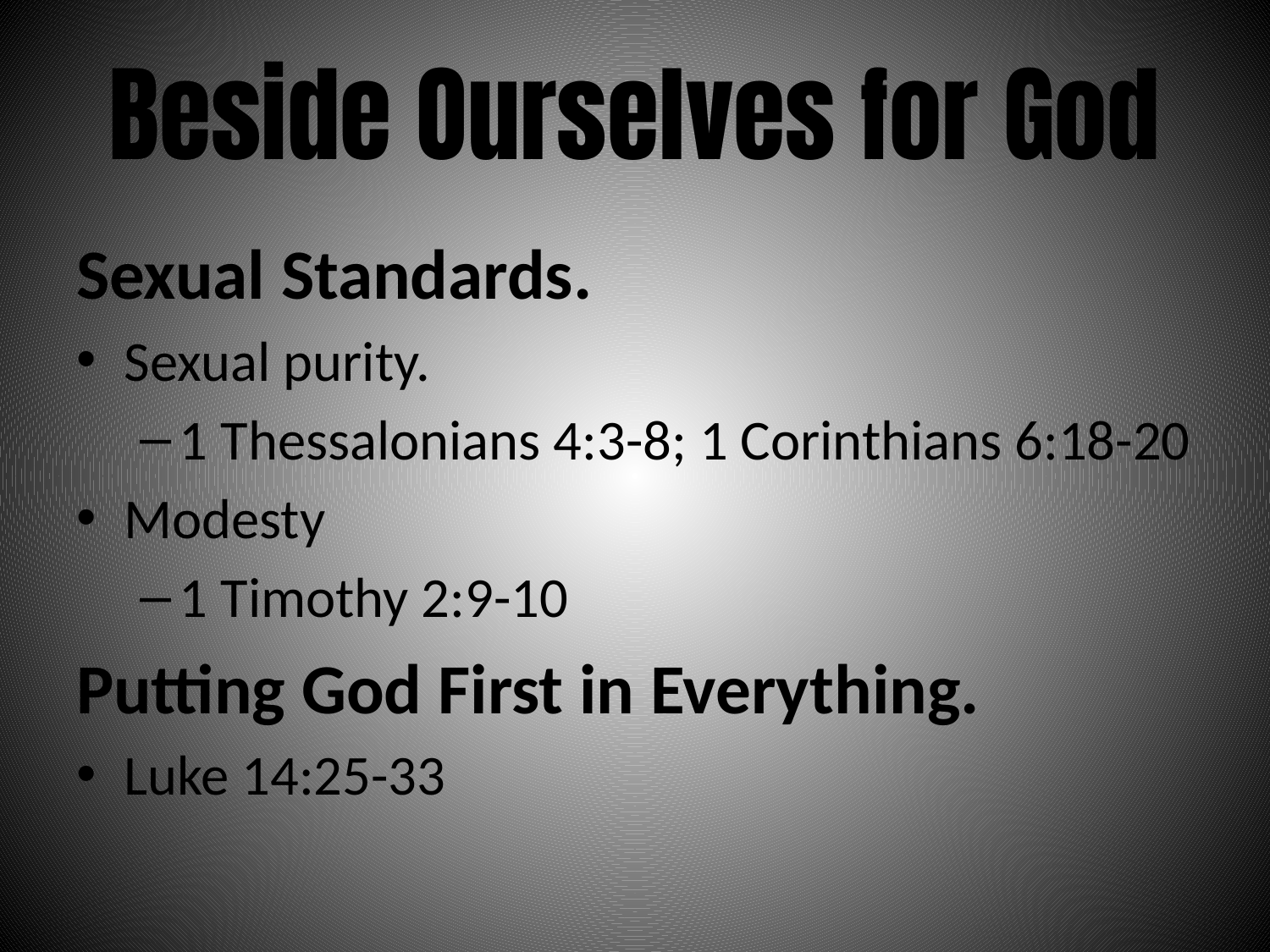

# Beside Ourselves for God
Sexual Standards.
Sexual purity.
1 Thessalonians 4:3-8; 1 Corinthians 6:18-20
Modesty
1 Timothy 2:9-10
Putting God First in Everything.
Luke 14:25-33